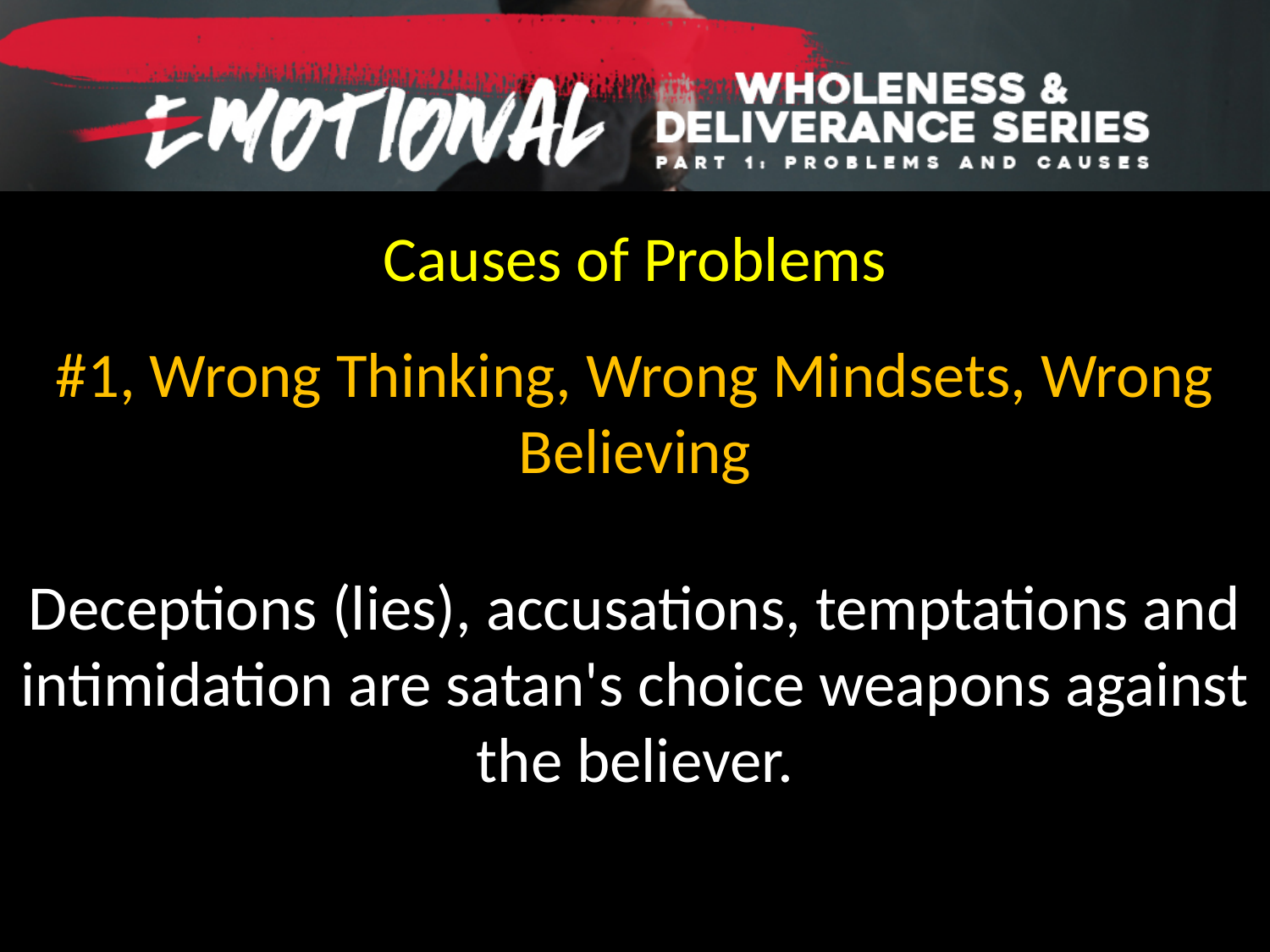

Causes of Problems
#1, Wrong Thinking, Wrong Mindsets, Wrong Believing
Deceptions (lies), accusations, temptations and intimidation are satan's choice weapons against the believer.